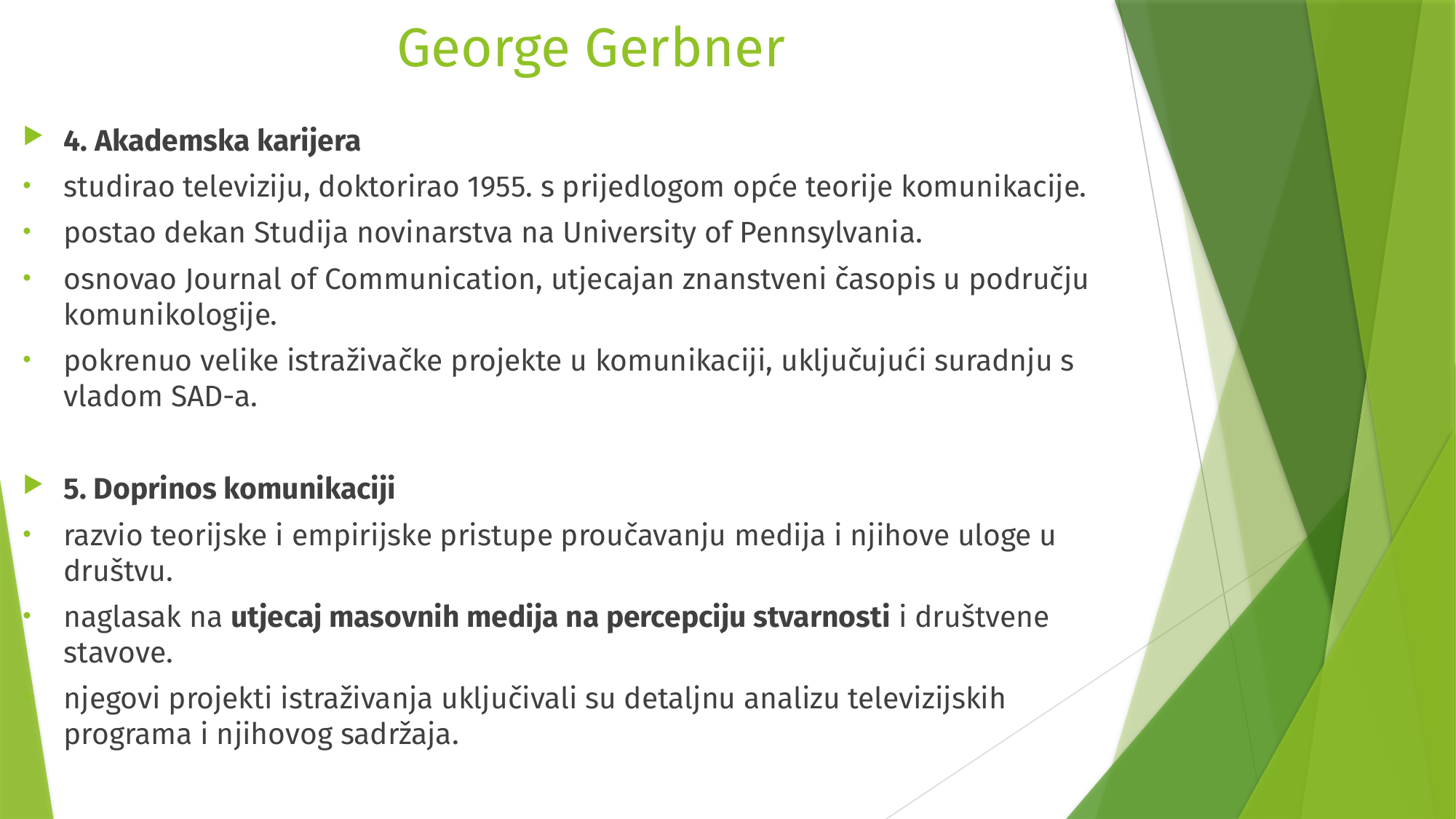

# George Gerbner
4. Akademska karijera
studirao televiziju, doktorirao 1955. s prijedlogom opće teorije komunikacije.
postao dekan Studija novinarstva na University of Pennsylvania.
osnovao Journal of Communication, utjecajan znanstveni časopis u području komunikologije.
pokrenuo velike istraživačke projekte u komunikaciji, uključujući suradnju s vladom SAD-a.

5. Doprinos komunikaciji
razvio teorijske i empirijske pristupe proučavanju medija i njihove uloge u društvu.
naglasak na utjecaj masovnih medija na percepciju stvarnosti i društvene stavove.
njegovi projekti istraživanja uključivali su detaljnu analizu televizijskih programa i njihovog sadržaja.